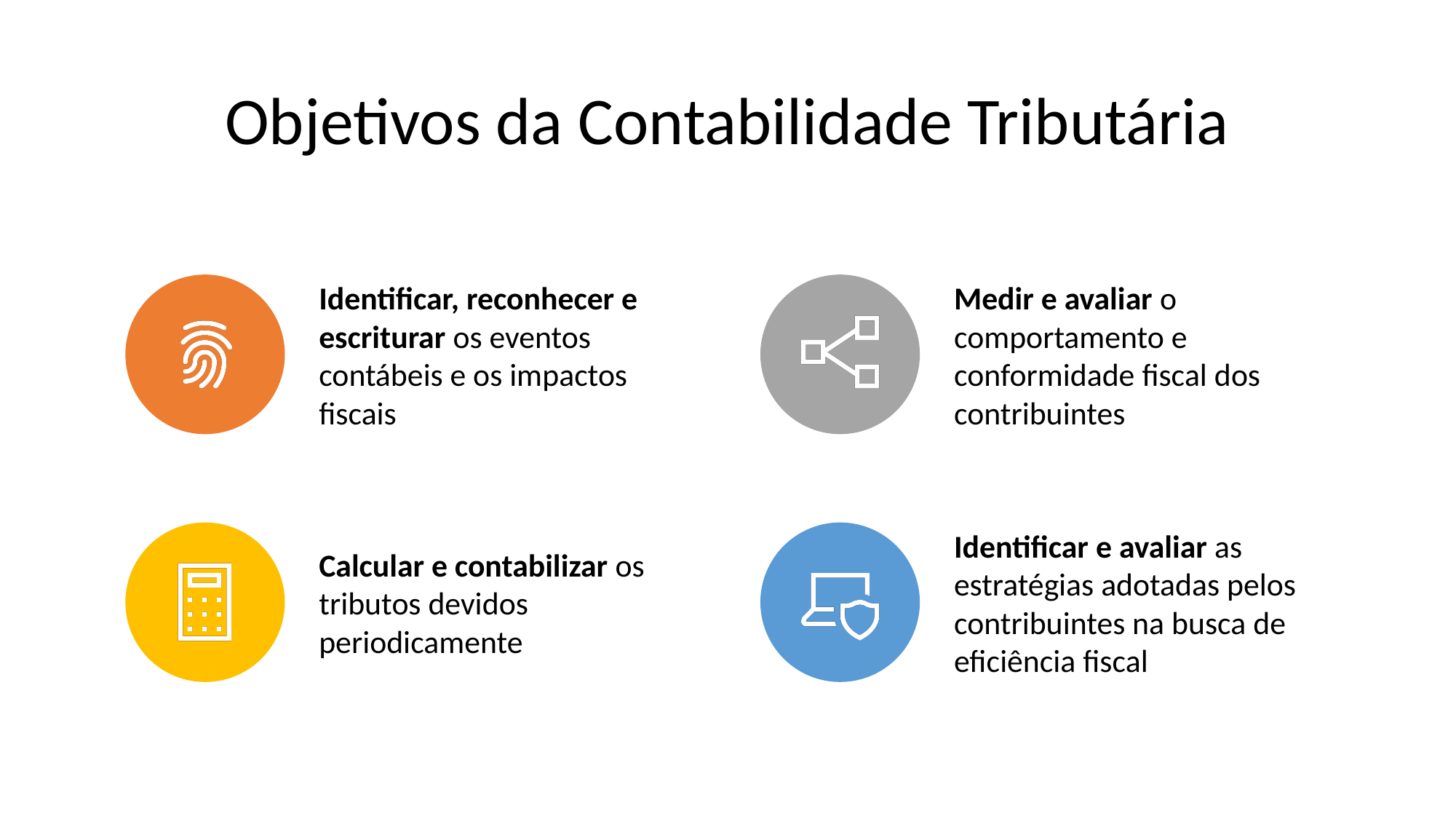

# Objetivos da Contabilidade Tributária
Identificar, reconhecer e escriturar os eventos contábeis e os impactos fiscais
Medir e avaliar o comportamento e conformidade fiscal dos contribuintes
Calcular e contabilizar os tributos devidos periodicamente
Identificar e avaliar as estratégias adotadas pelos contribuintes na busca de eficiência fiscal